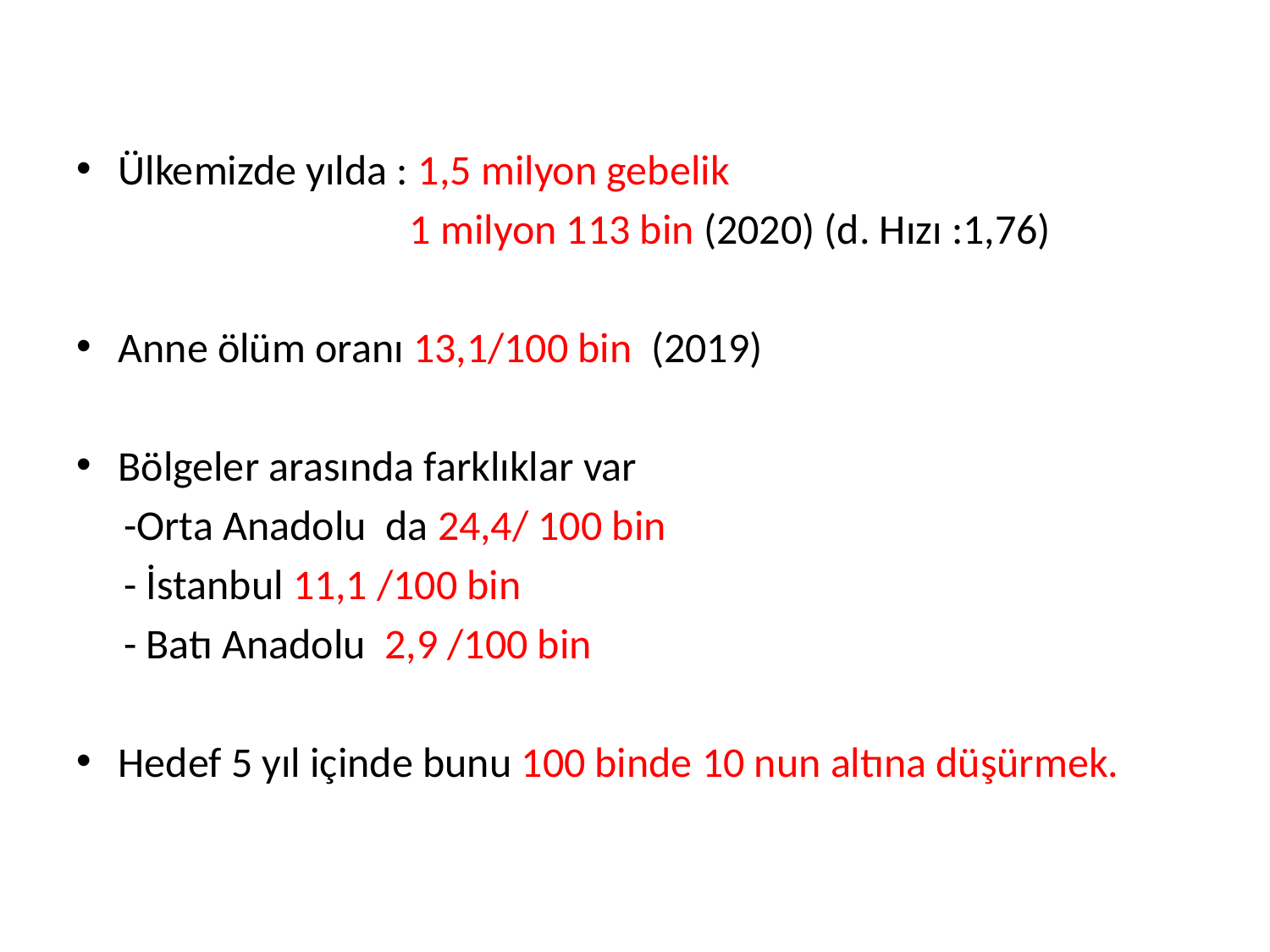

Ülkemizde yılda : 1,5 milyon gebelik
                                   1 milyon 113 bin (2020) (d. Hızı :1,76)

Anne ölüm oranı 13,1/100 bin  (2019)

Bölgeler arasında farklıklar var
     -Orta Anadolu  da 24,4/ 100 bin
     - İstanbul 11,1 /100 bin
     - Batı Anadolu  2,9 /100 bin

Hedef 5 yıl içinde bunu 100 binde 10 nun altına düşürmek.